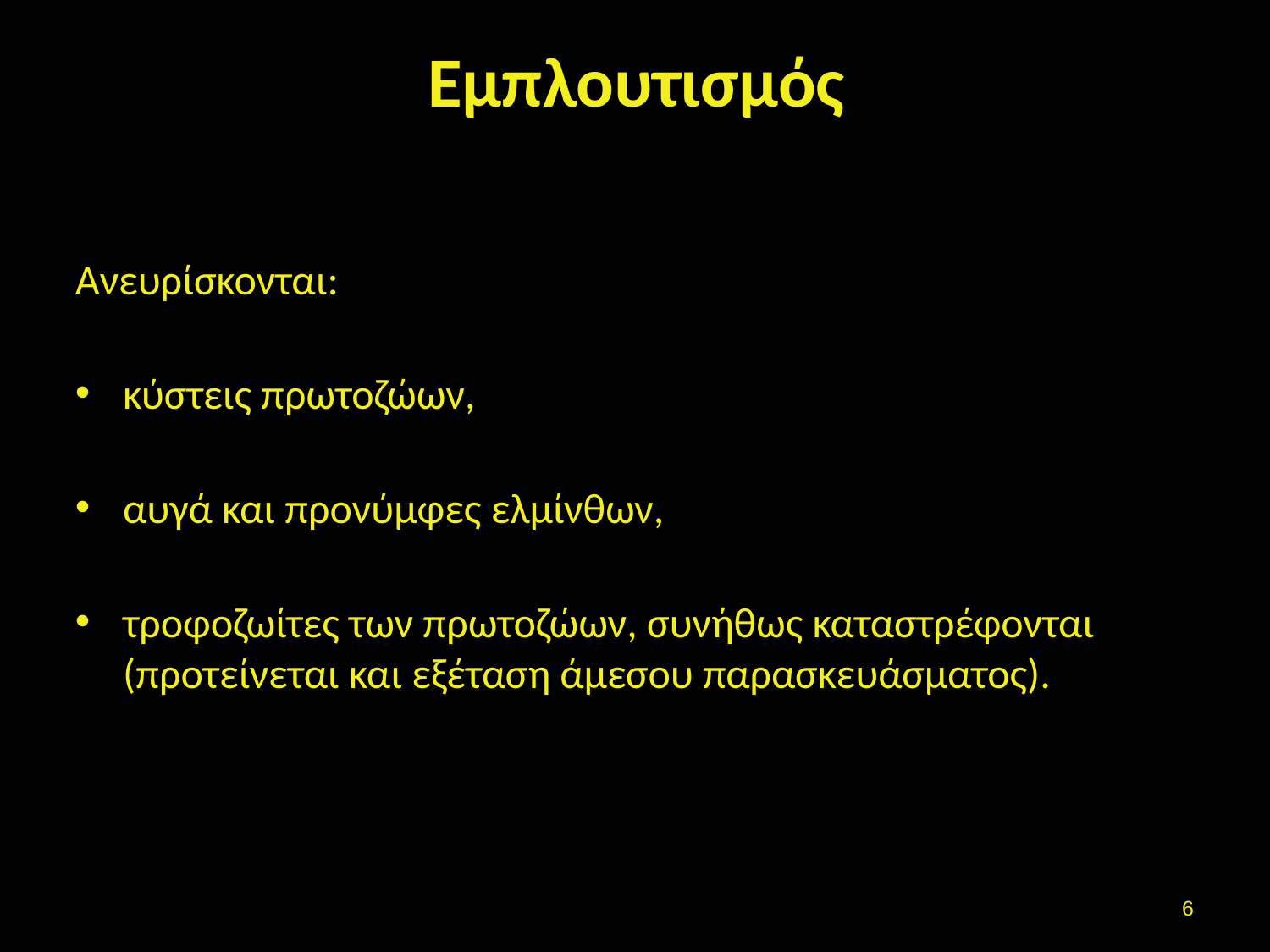

# Εμπλουτισμός
Ανευρίσκονται:
κύστεις πρωτοζώων,
αυγά και προνύμφες ελμίνθων,
τροφοζωίτες των πρωτοζώων, συνήθως καταστρέφονται  (προτείνεται και εξέταση άμεσου παρασκευάσματος).

6